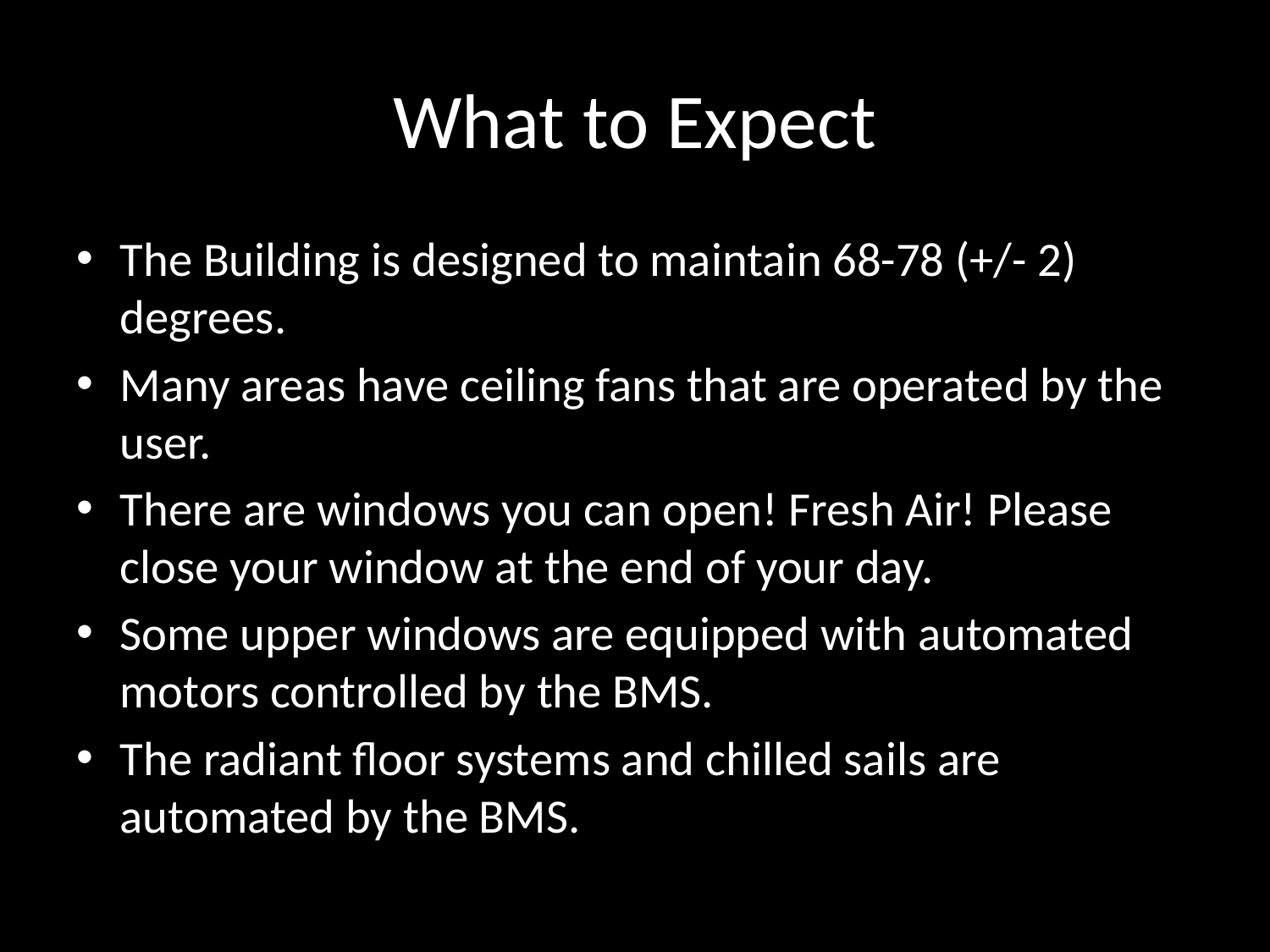

# What to Expect
The Building is designed to maintain 68-78 (+/- 2) degrees.
Many areas have ceiling fans that are operated by the user.
There are windows you can open! Fresh Air! Please close your window at the end of your day.
Some upper windows are equipped with automated motors controlled by the BMS.
The radiant floor systems and chilled sails are automated by the BMS.